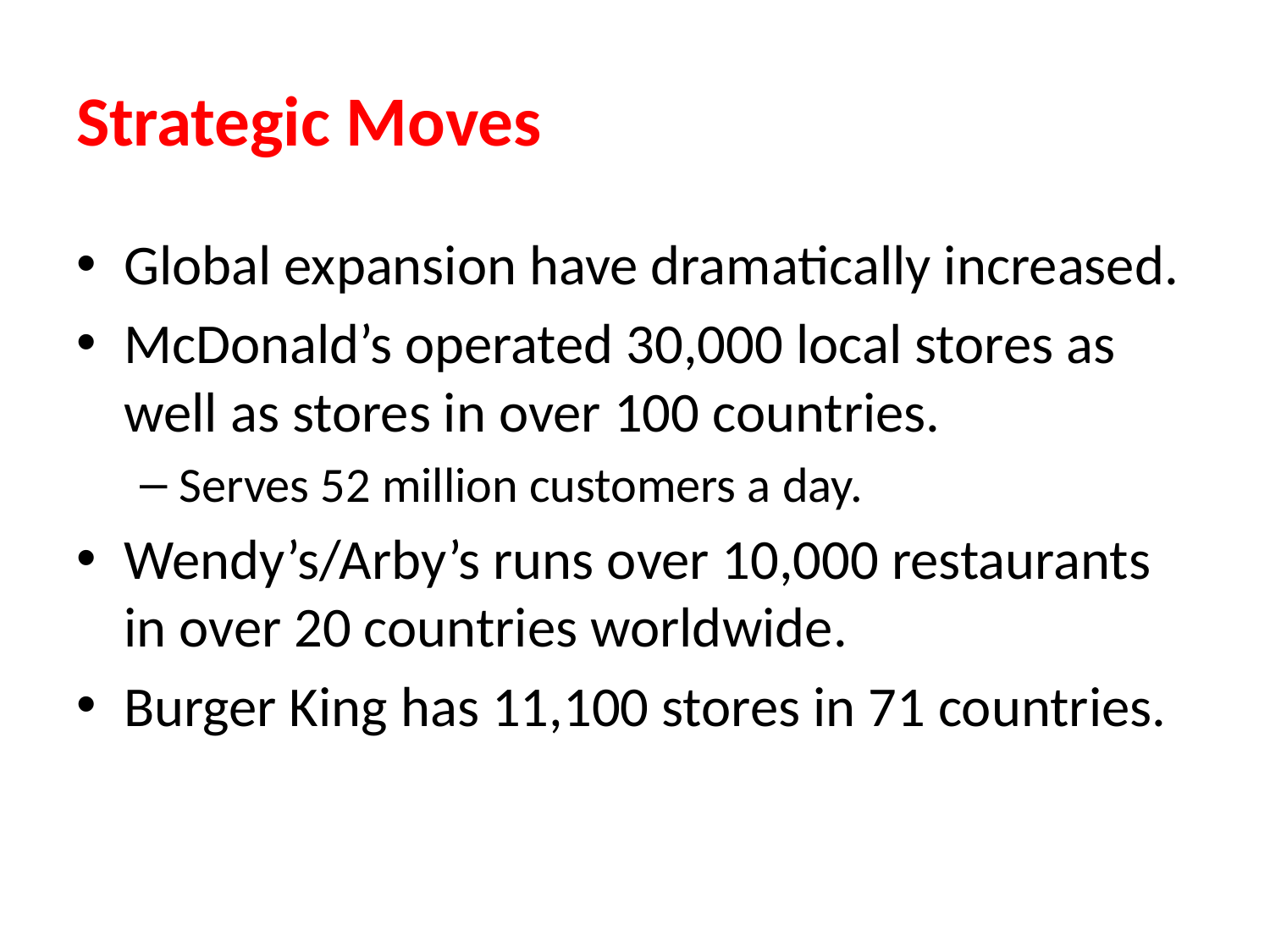

# Strategic Moves
Global expansion have dramatically increased.
McDonald’s operated 30,000 local stores as well as stores in over 100 countries.
Serves 52 million customers a day.
Wendy’s/Arby’s runs over 10,000 restaurants in over 20 countries worldwide.
Burger King has 11,100 stores in 71 countries.